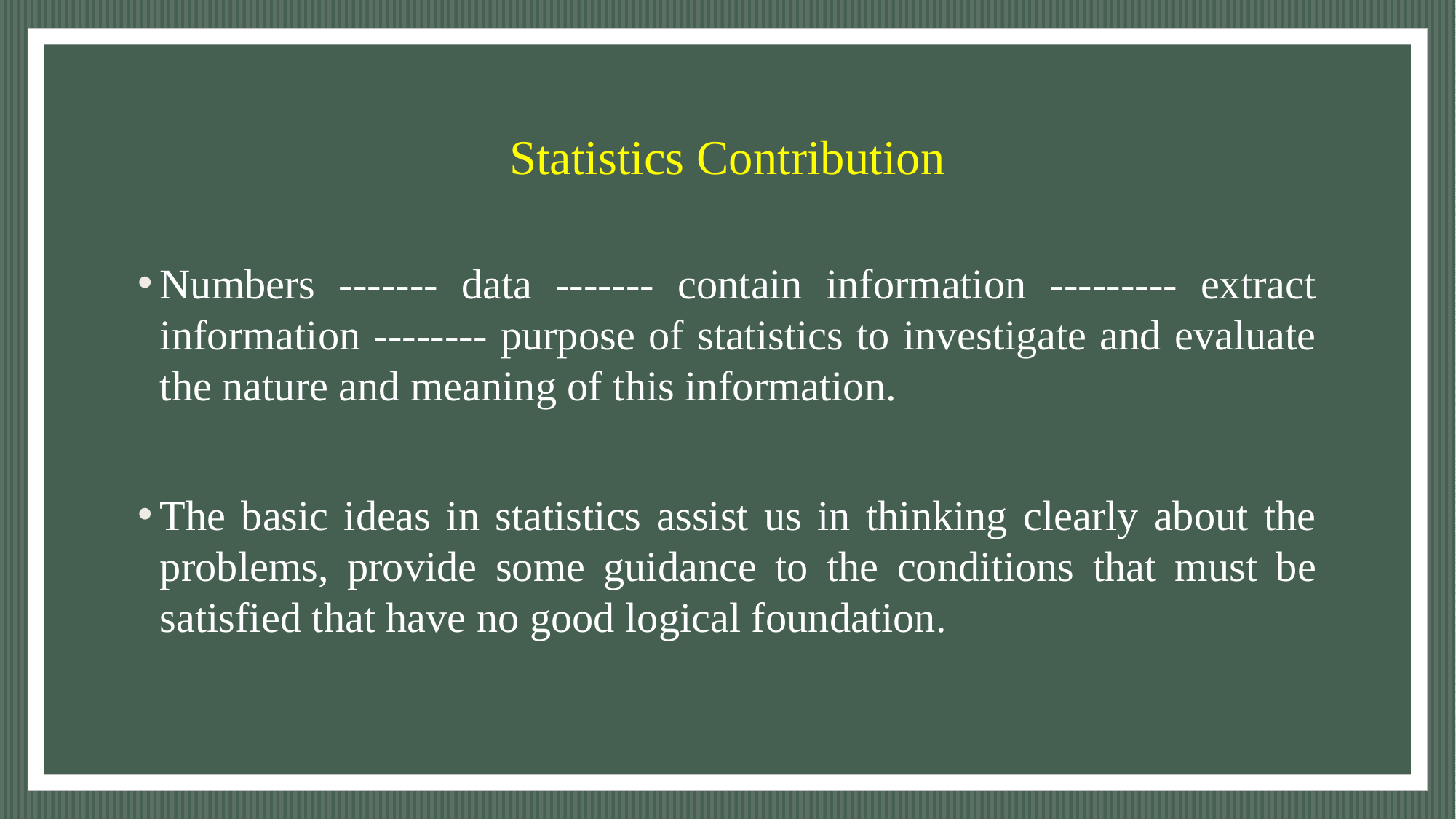

# Statistics Contribution
Numbers ------- data ------- contain information --------- extract information -------- purpose of statistics to investigate and evaluate the nature and meaning of this information.

The basic ideas in statistics assist us in thinking clearly about the problems, provide some guidance to the conditions that must be satisfied that have no good logical foundation.